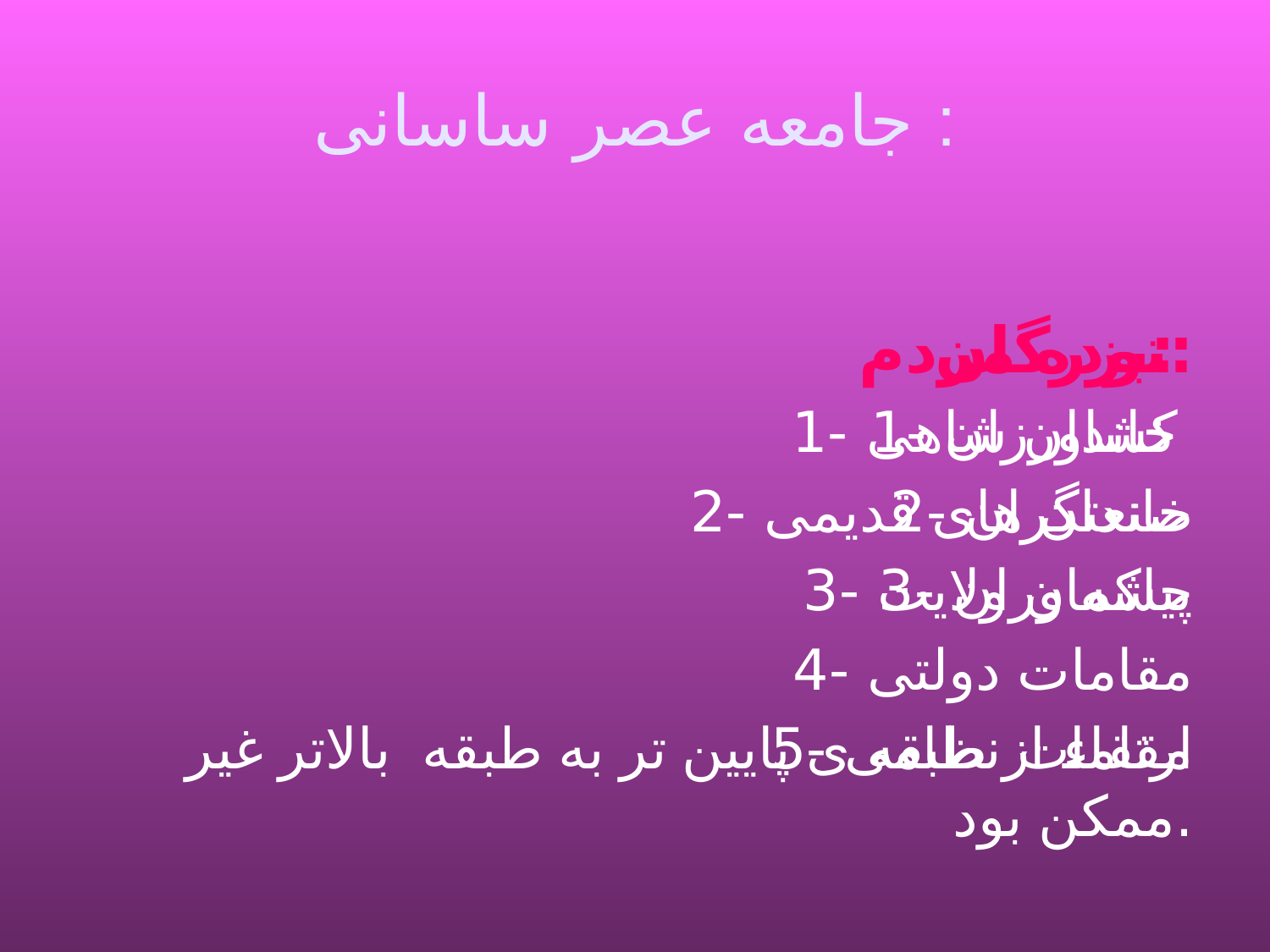

# جامعه عصر ساسانی :

توده مردم:
1- کشاورزان
2- صنعتگران
3- پیشه وران

ارتقاء از طبقه ی پایین تر به طبقه  بالاتر غیر ممکن بود.

بزرگان:
1- خاندان شاهی
2- خاندان های قدیمی
3- حاکمان ولایت
4- مقامات دولتی
5- مقامات نظامی